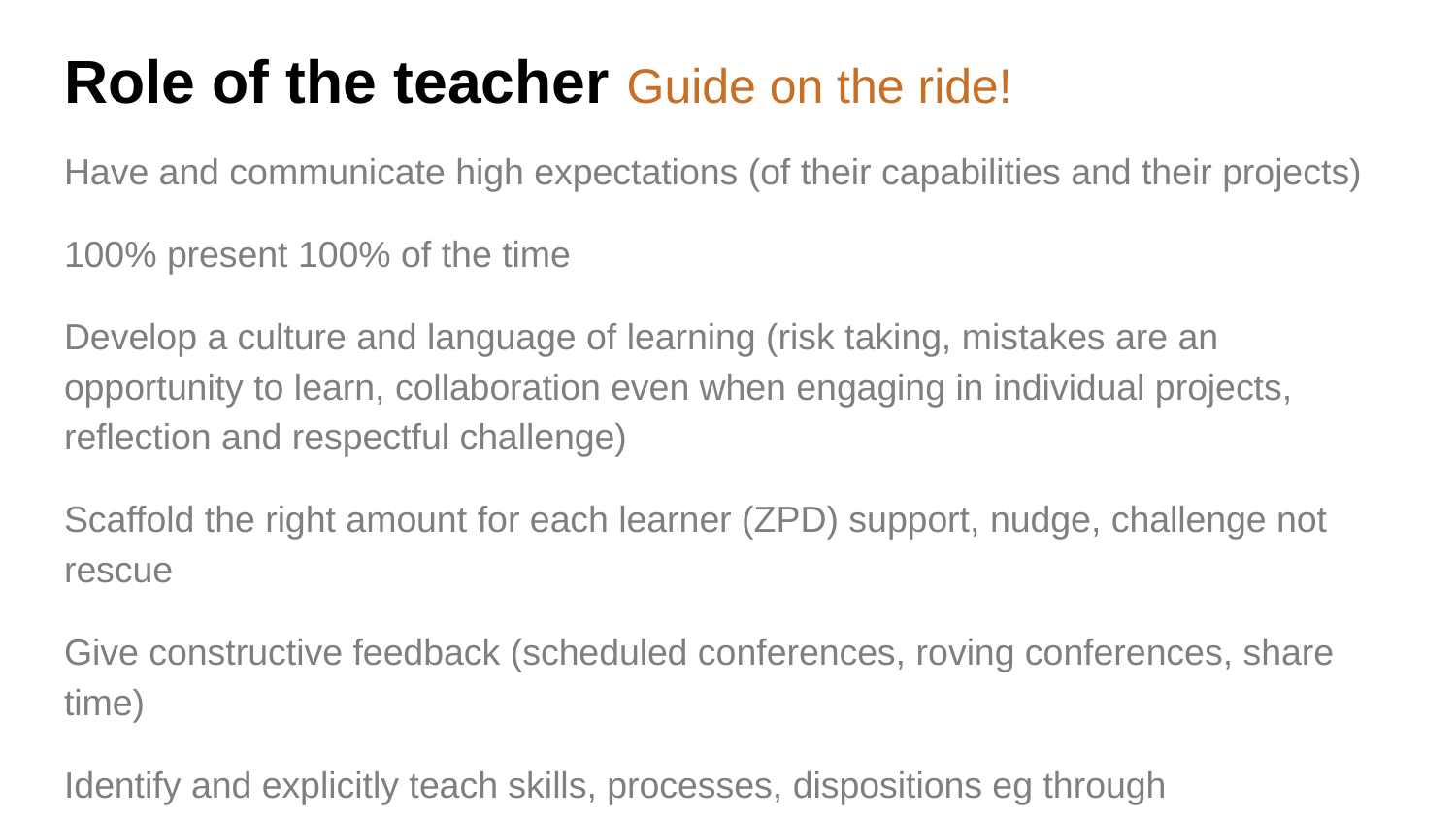

# Role of the teacher Guide on the ride!
Have and communicate high expectations (of their capabilities and their projects)
100% present 100% of the time
Develop a culture and language of learning (risk taking, mistakes are an opportunity to learn, collaboration even when engaging in individual projects, reflection and respectful challenge)
Scaffold the right amount for each learner (ZPD) support, nudge, challenge not rescue
Give constructive feedback (scheduled conferences, roving conferences, share time)
Identify and explicitly teach skills, processes, dispositions eg through introductions, conferences etc